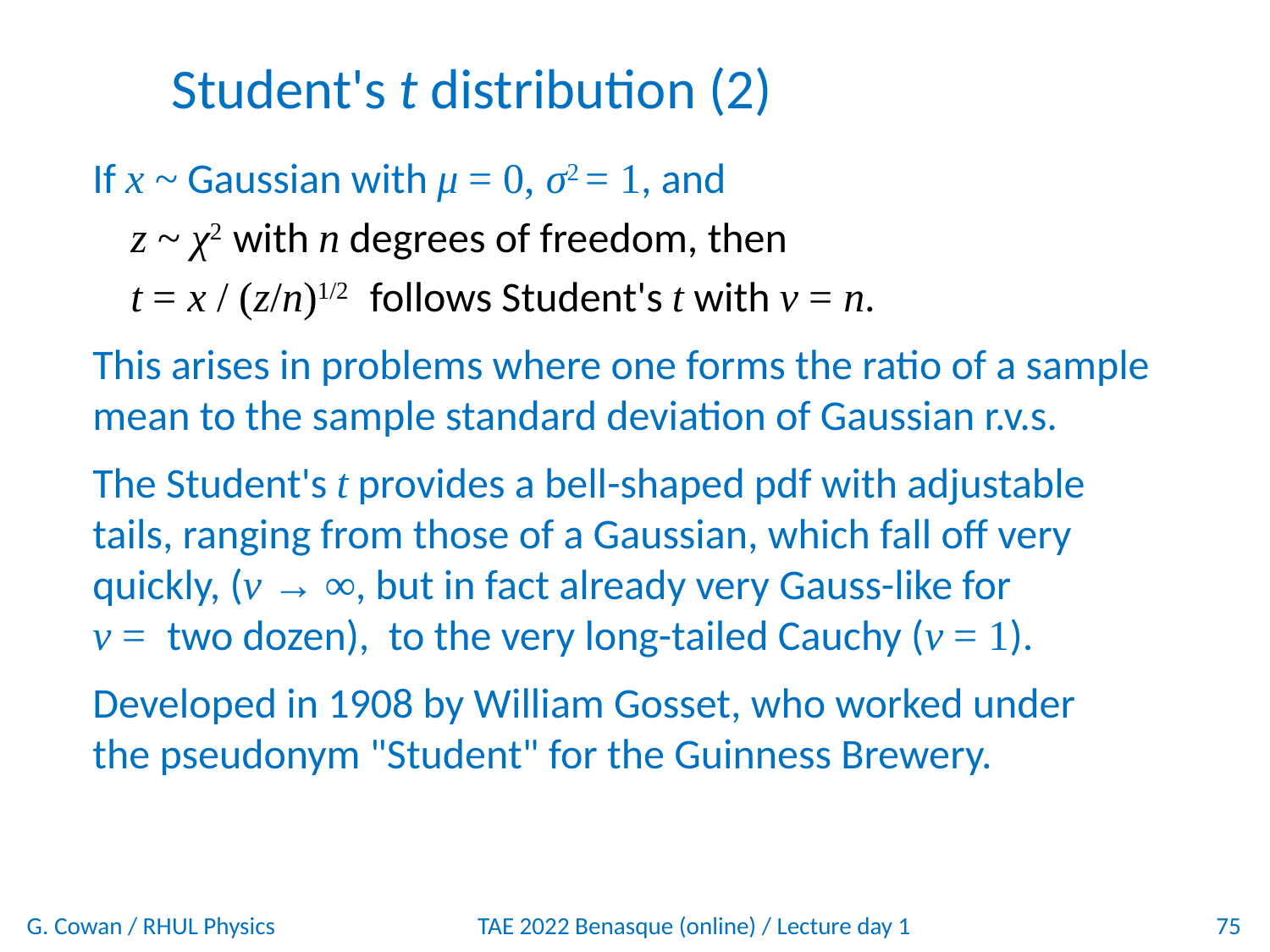

# Student's t distribution (2)
If x ~ Gaussian with μ = 0, σ2 = 1, and
    z ~ χ2 with n degrees of freedom, then
    t = x / (z/n)1/2  follows Student's t with ν = n.
This arises in problems where one forms the ratio of a sample
mean to the sample standard deviation of Gaussian r.v.s.
The Student's t provides a bell-shaped pdf with adjustable
tails, ranging from those of a Gaussian, which fall off very
quickly, (ν → ∞, but in fact already very Gauss-like for
ν =  two dozen),  to the very long-tailed Cauchy (ν = 1).
Developed in 1908 by William Gosset, who worked under
the pseudonym "Student" for the Guinness Brewery.
G. Cowan / RHUL Physics
TAE 2022 Benasque (online) / Lecture day 1
75